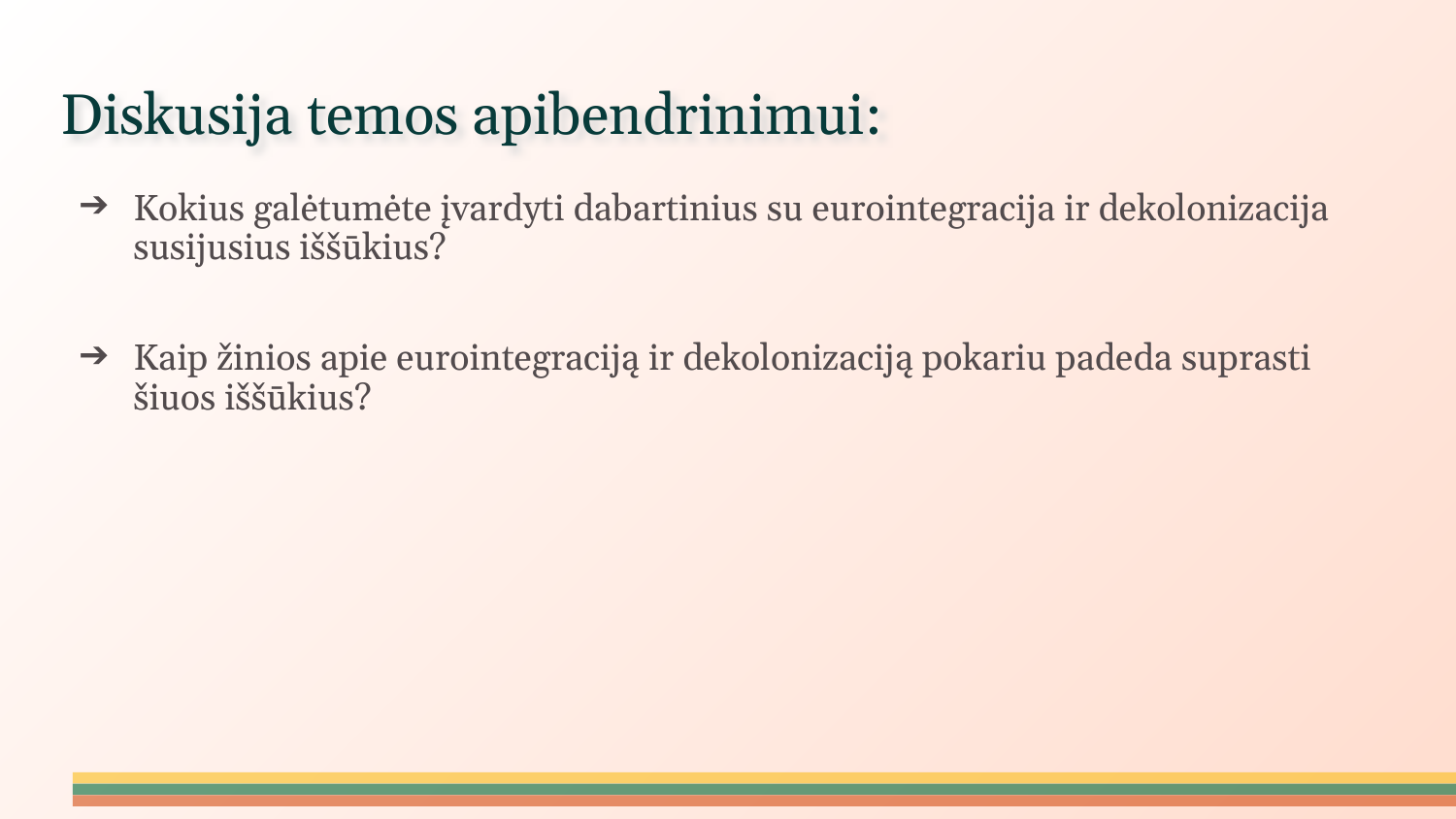

# Diskusija temos apibendrinimui:
Kokius galėtumėte įvardyti dabartinius su eurointegracija ir dekolonizacija susijusius iššūkius?

Kaip žinios apie eurointegraciją ir dekolonizaciją pokariu padeda suprasti šiuos iššūkius?